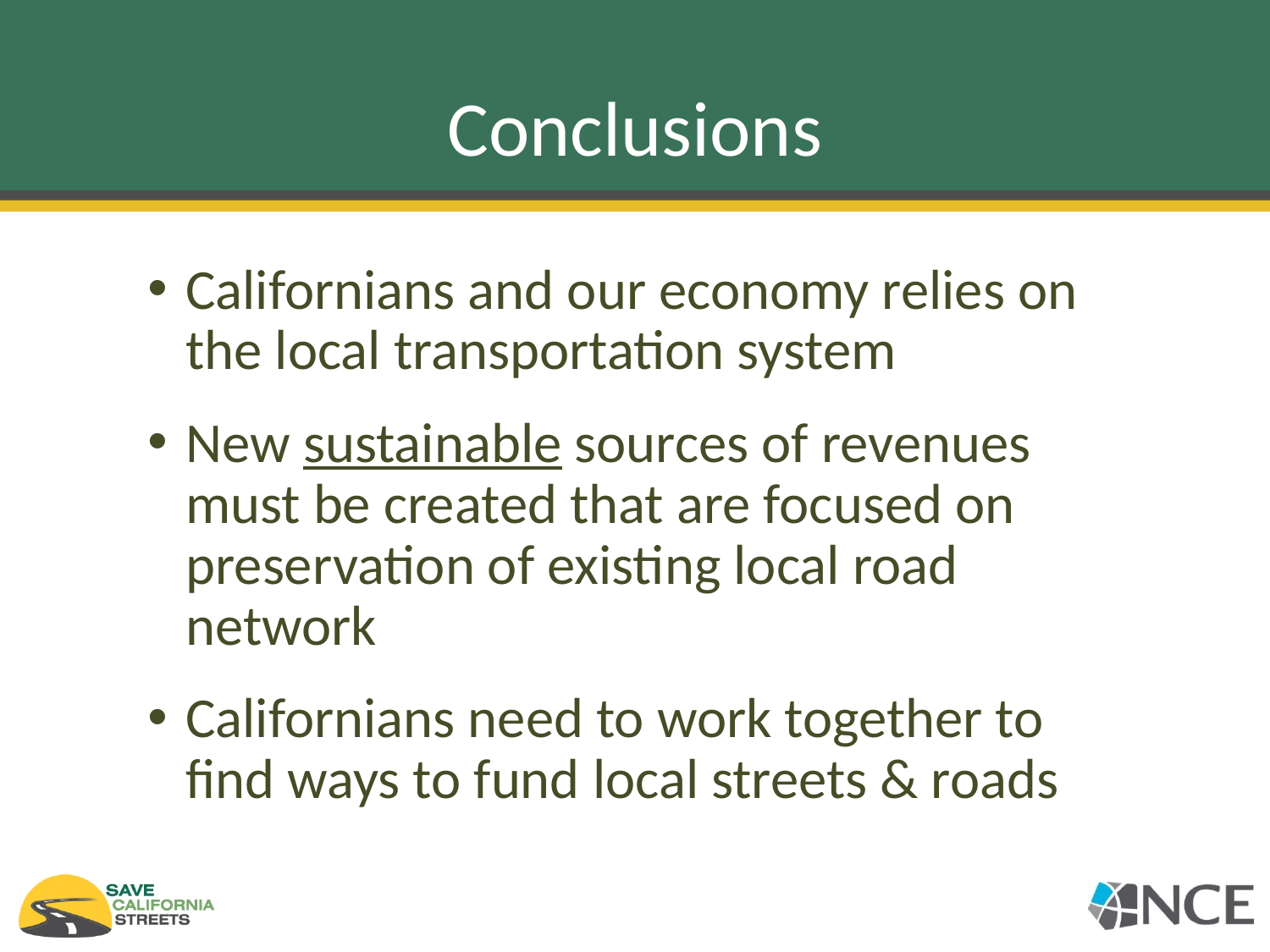

# Conclusions
Californians and our economy relies on the local transportation system
New sustainable sources of revenues must be created that are focused on preservation of existing local road network
Californians need to work together to find ways to fund local streets & roads